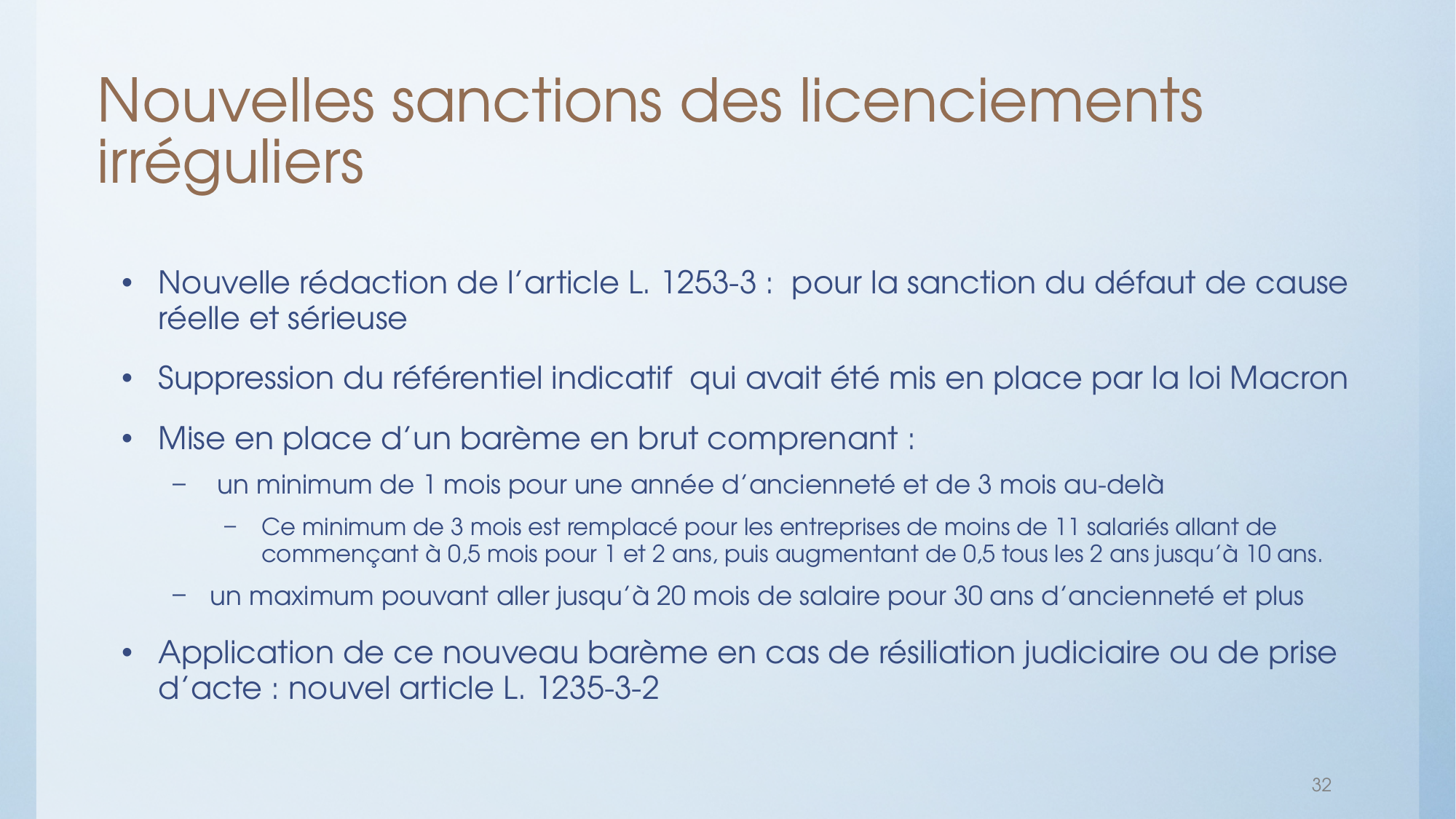

# Nouvelles sanctions des licenciements irréguliers
Nouvelle rédaction de l’article L. 1253-3 :  pour la sanction du défaut de cause réelle et sérieuse
Suppression du référentiel indicatif  qui avait été mis en place par la loi Macron
Mise en place d’un barème en brut comprenant :
 un minimum de 1 mois pour une année d’ancienneté et de 3 mois au-delà
Ce minimum de 3 mois est remplacé pour les entreprises de moins de 11 salariés allant de commençant à 0,5 mois pour 1 et 2 ans, puis augmentant de 0,5 tous les 2 ans jusqu’à 10 ans.
un maximum pouvant aller jusqu’à 20 mois de salaire pour 30 ans d’ancienneté et plus
Application de ce nouveau barème en cas de résiliation judiciaire ou de prise d’acte : nouvel article L. 1235-3-2
32